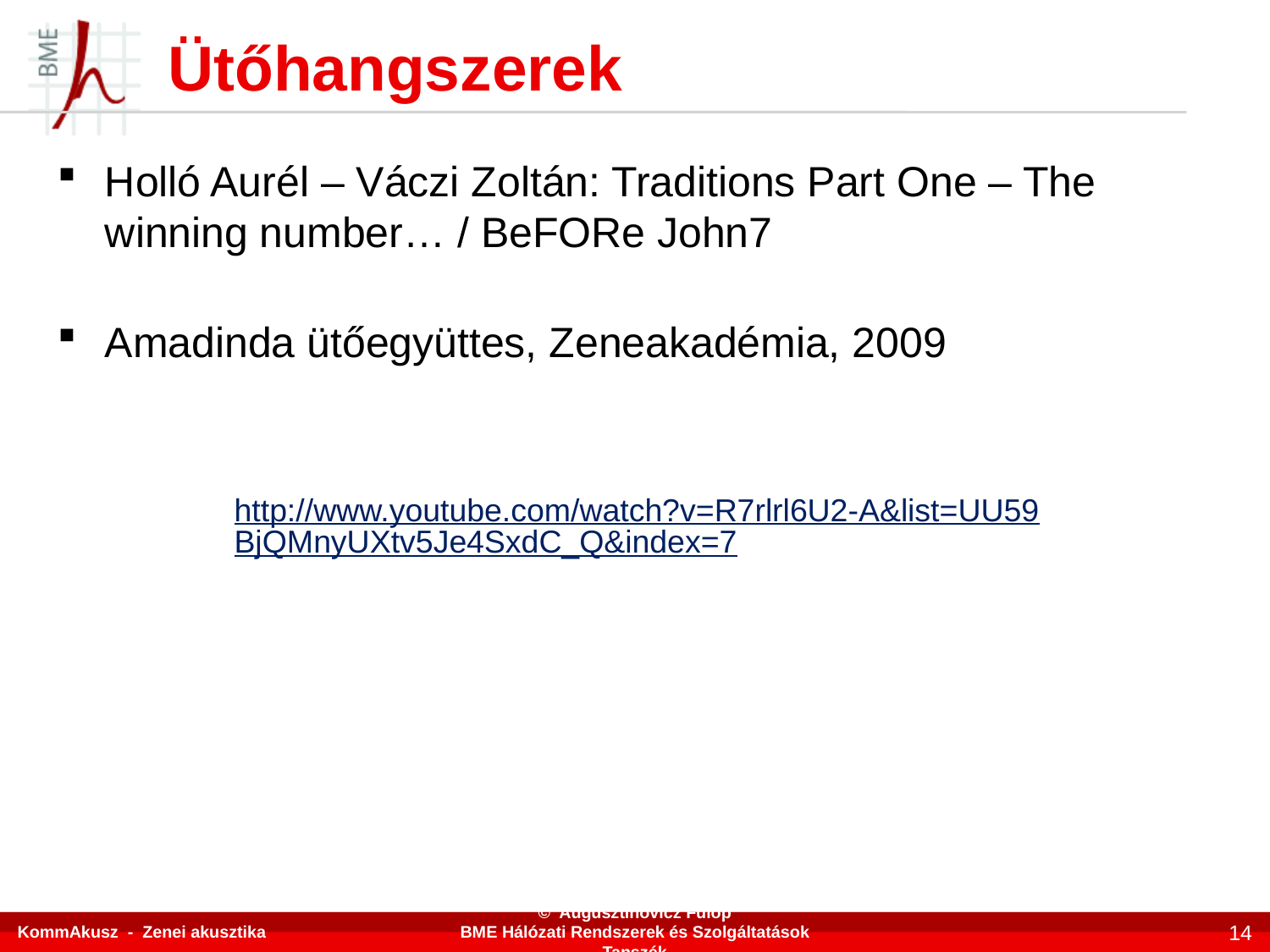

# Ütőhangszerek
Holló Aurél – Váczi Zoltán: Traditions Part One – The winning number… / BeFORe John7
Amadinda ütőegyüttes, Zeneakadémia, 2009

http://www.youtube.com/watch?v=R7rlrl6U2-A&list=UU59BjQMnyUXtv5Je4SxdC_Q&index=7
KommAkusz  -  Zenei akusztika
©  Augusztinovicz Fülöp
BME Hálózati Rendszerek és Szolgáltatások Tanszék
14